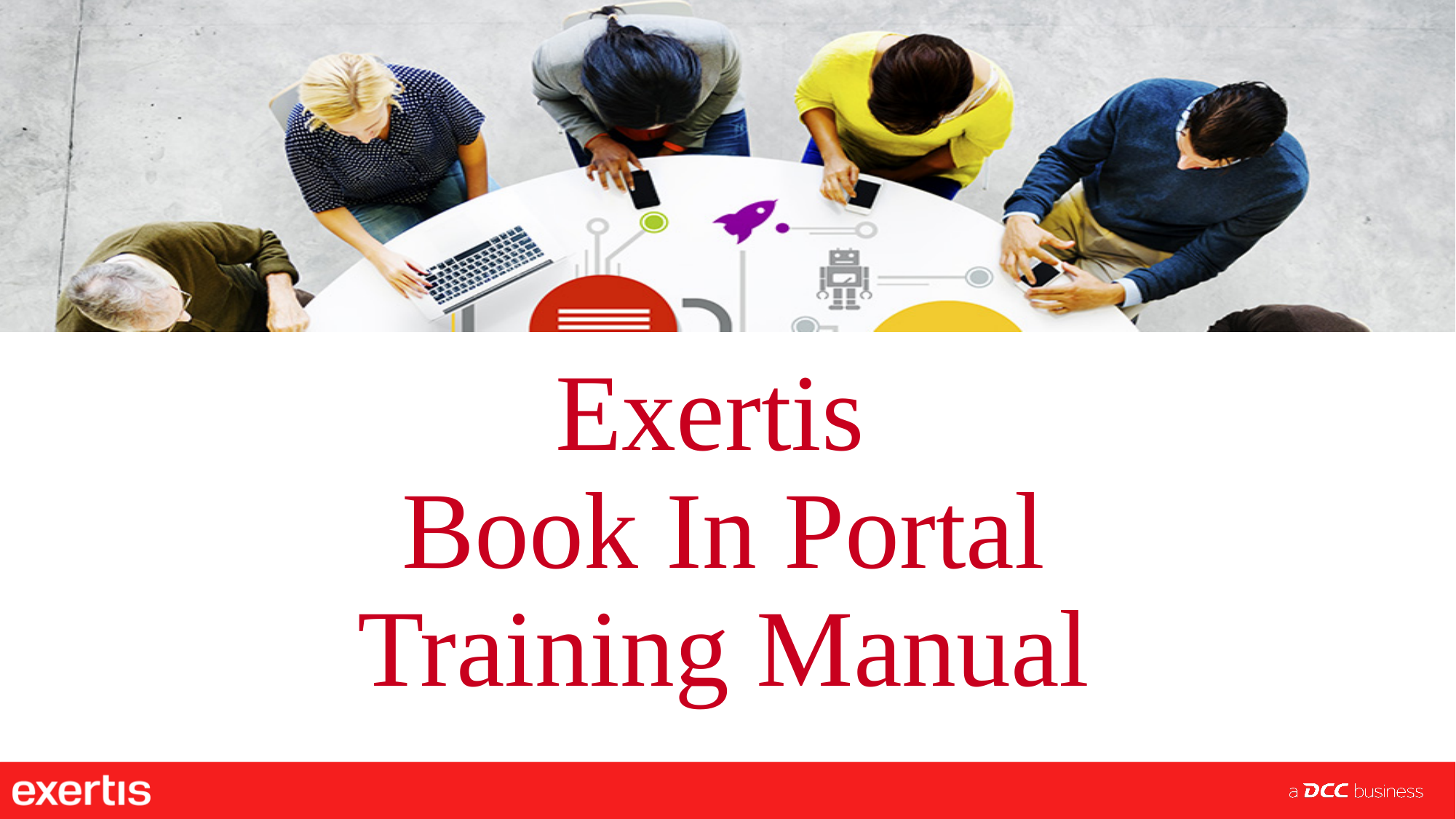

# Exertis Book In Portal Training Manual